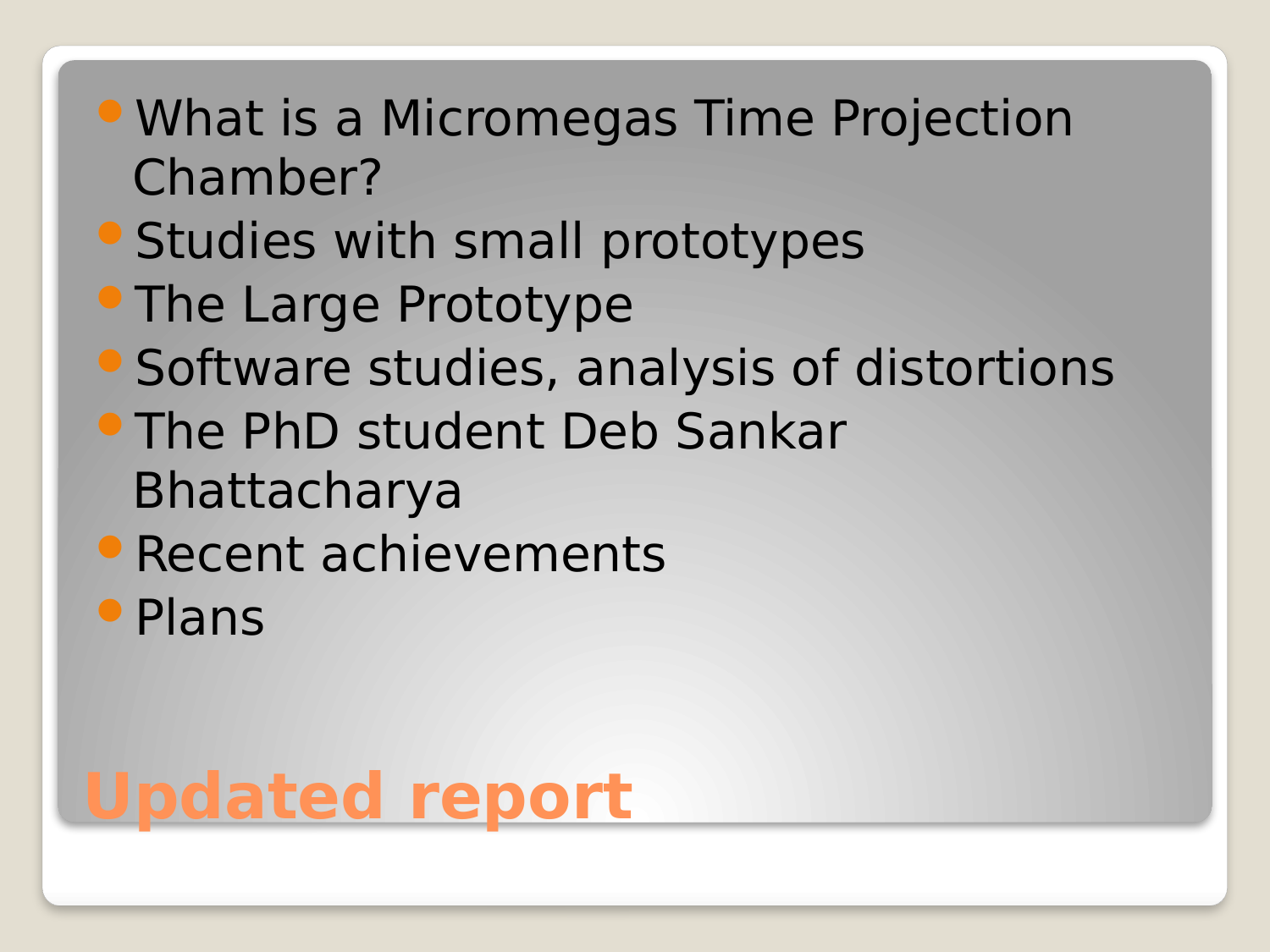

What is a Micromegas Time Projection Chamber?
Studies with small prototypes
The Large Prototype
Software studies, analysis of distortions
The PhD student Deb Sankar Bhattacharya
Recent achievements
Plans
# Updated report